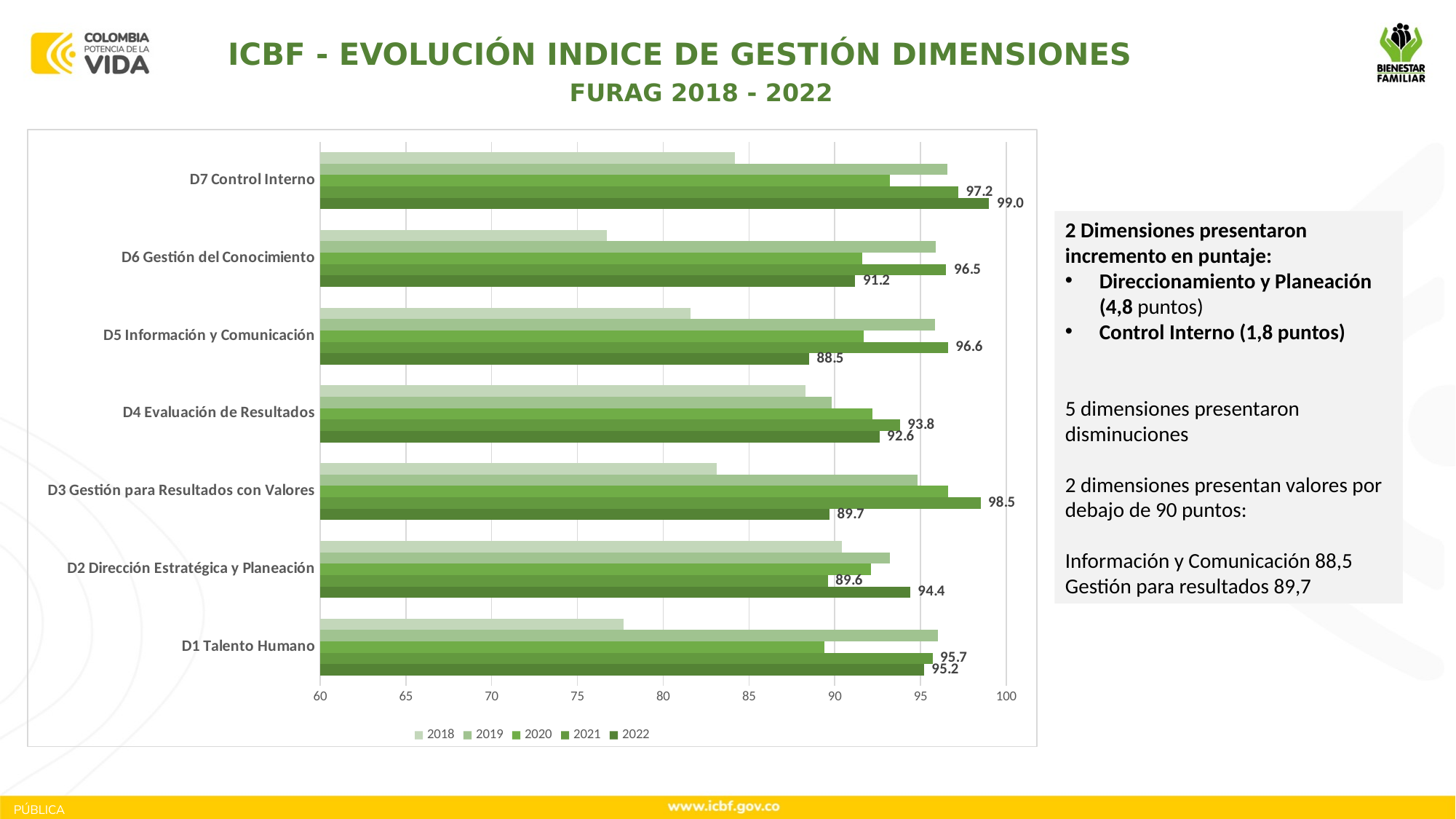

ICBF - EVOLUCIÓN INDICE DE GESTIÓN DIMENSIONES
FURAG 2018 - 2022

### Chart

| Category | 2022 | 2021 | 2020 | 2019 | 2018 |
|---|---|---|---|---|---|
| D1 Talento Humano | 95.2 | 95.7 | 89.4 | 96.0016563146998 | 77.7 |
| D2 Dirección Estratégica y Planeación | 94.4 | 89.6 | 92.1 | 93.2 | 90.4 |
| D3 Gestión para Resultados con Valores | 89.7 | 98.5 | 96.6 | 94.83 | 83.1 |
| D4 Evaluación de Resultados | 92.6 | 93.8 | 92.2 | 89.82 | 88.3 |
| D5 Información y Comunicación | 88.5 | 96.6 | 91.7 | 95.84 | 81.6 |
| D6 Gestión del Conocimiento | 91.2 | 96.5 | 91.6 | 95.88 | 76.7 |
| D7 Control Interno | 99.0 | 97.2 | 93.2 | 96.5872156013001 | 84.2 |
2 Dimensiones presentaron incremento en puntaje:
Direccionamiento y Planeación (4,8 puntos)
Control Interno (1,8 puntos)

5 dimensiones presentaron disminuciones

2 dimensiones presentan valores por debajo de 90 puntos:

Información y Comunicación 88,5
Gestión para resultados 89,7
PÚBLICA